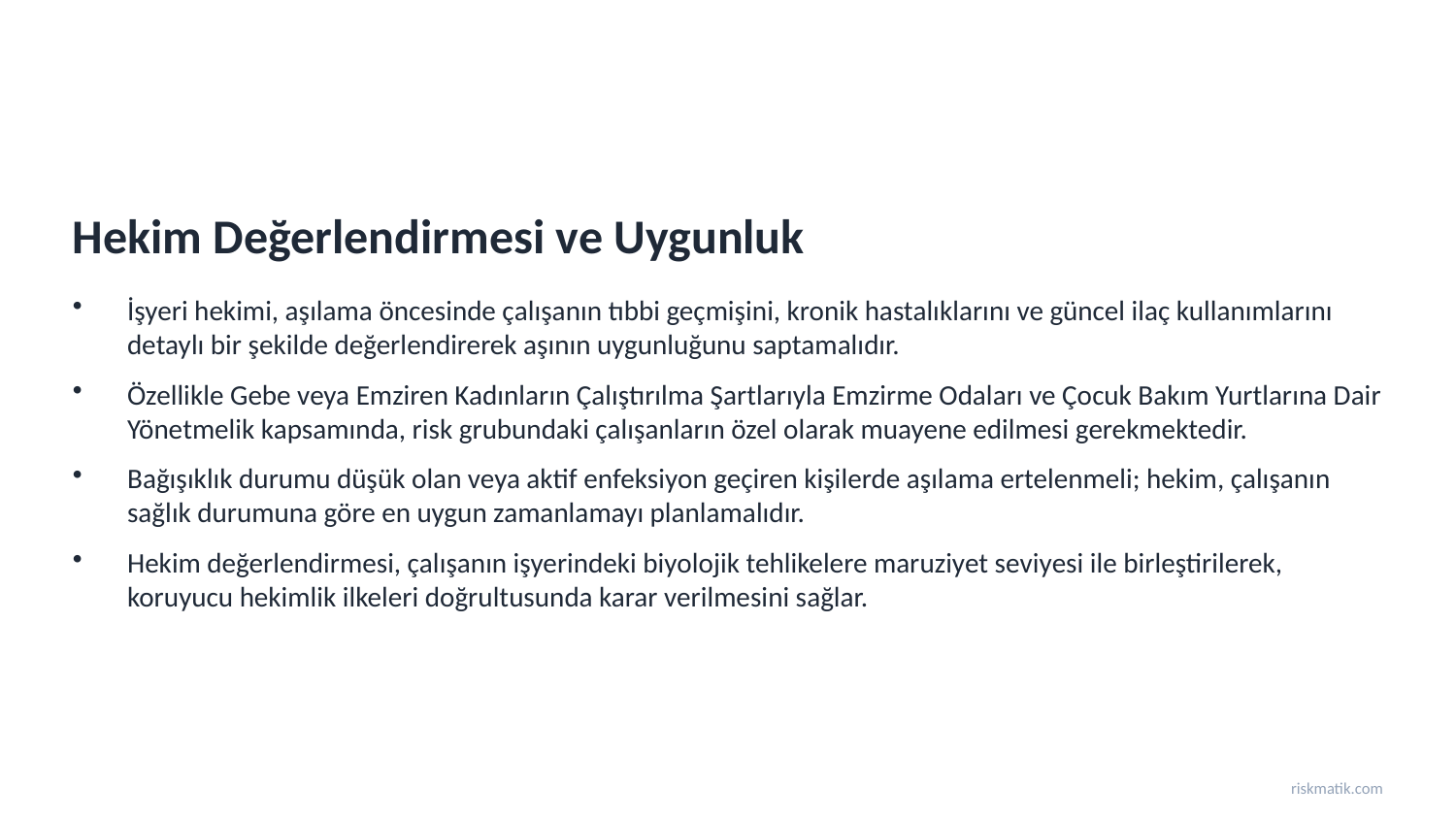

Hekim Değerlendirmesi ve Uygunluk
İşyeri hekimi, aşılama öncesinde çalışanın tıbbi geçmişini, kronik hastalıklarını ve güncel ilaç kullanımlarını detaylı bir şekilde değerlendirerek aşının uygunluğunu saptamalıdır.
Özellikle Gebe veya Emziren Kadınların Çalıştırılma Şartlarıyla Emzirme Odaları ve Çocuk Bakım Yurtlarına Dair Yönetmelik kapsamında, risk grubundaki çalışanların özel olarak muayene edilmesi gerekmektedir.
Bağışıklık durumu düşük olan veya aktif enfeksiyon geçiren kişilerde aşılama ertelenmeli; hekim, çalışanın sağlık durumuna göre en uygun zamanlamayı planlamalıdır.
Hekim değerlendirmesi, çalışanın işyerindeki biyolojik tehlikelere maruziyet seviyesi ile birleştirilerek, koruyucu hekimlik ilkeleri doğrultusunda karar verilmesini sağlar.
riskmatik.com